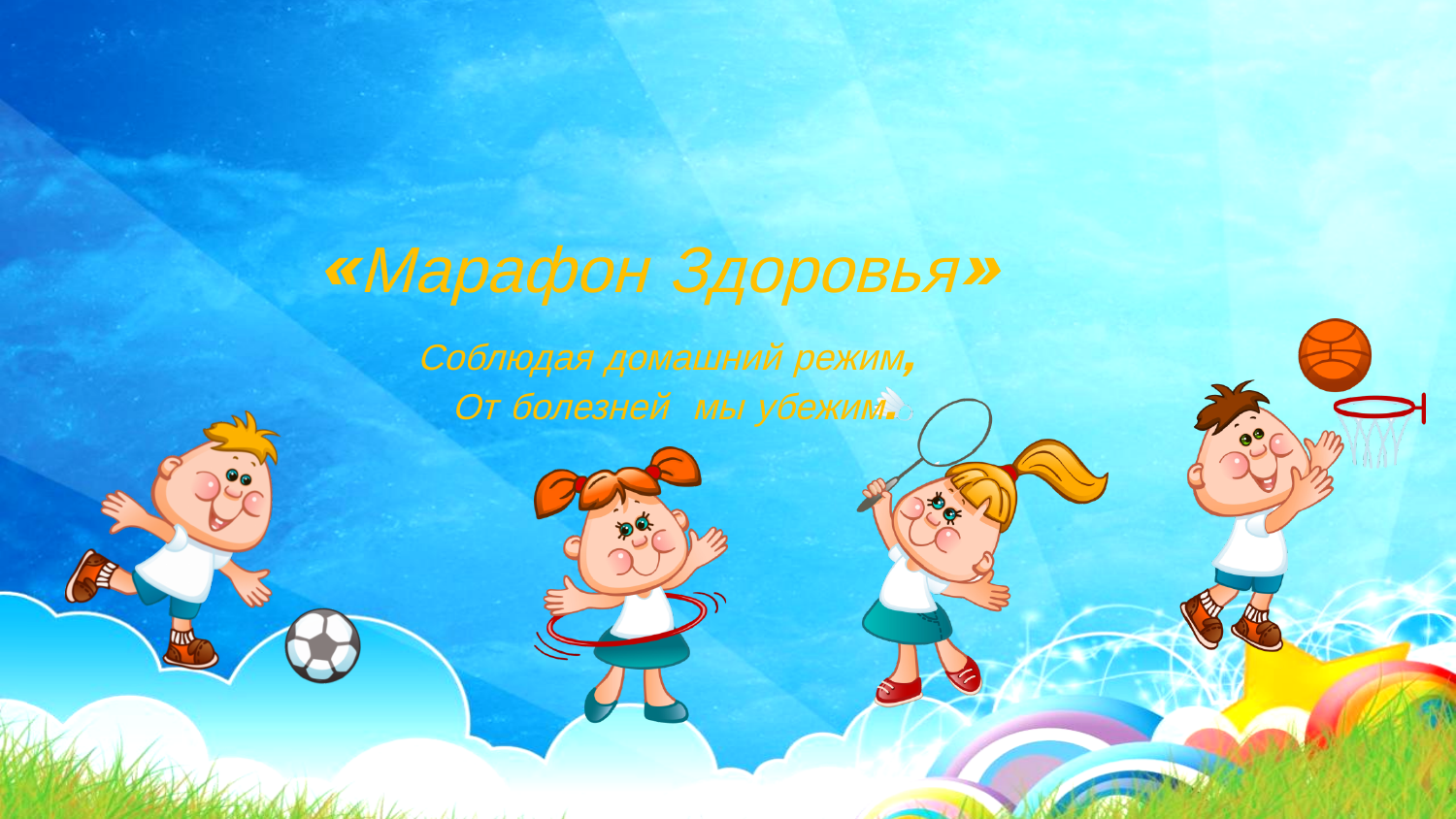

«Марафон Здоровья»
                Соблюдая домашний режим,
                             От болезней  мы убежим.